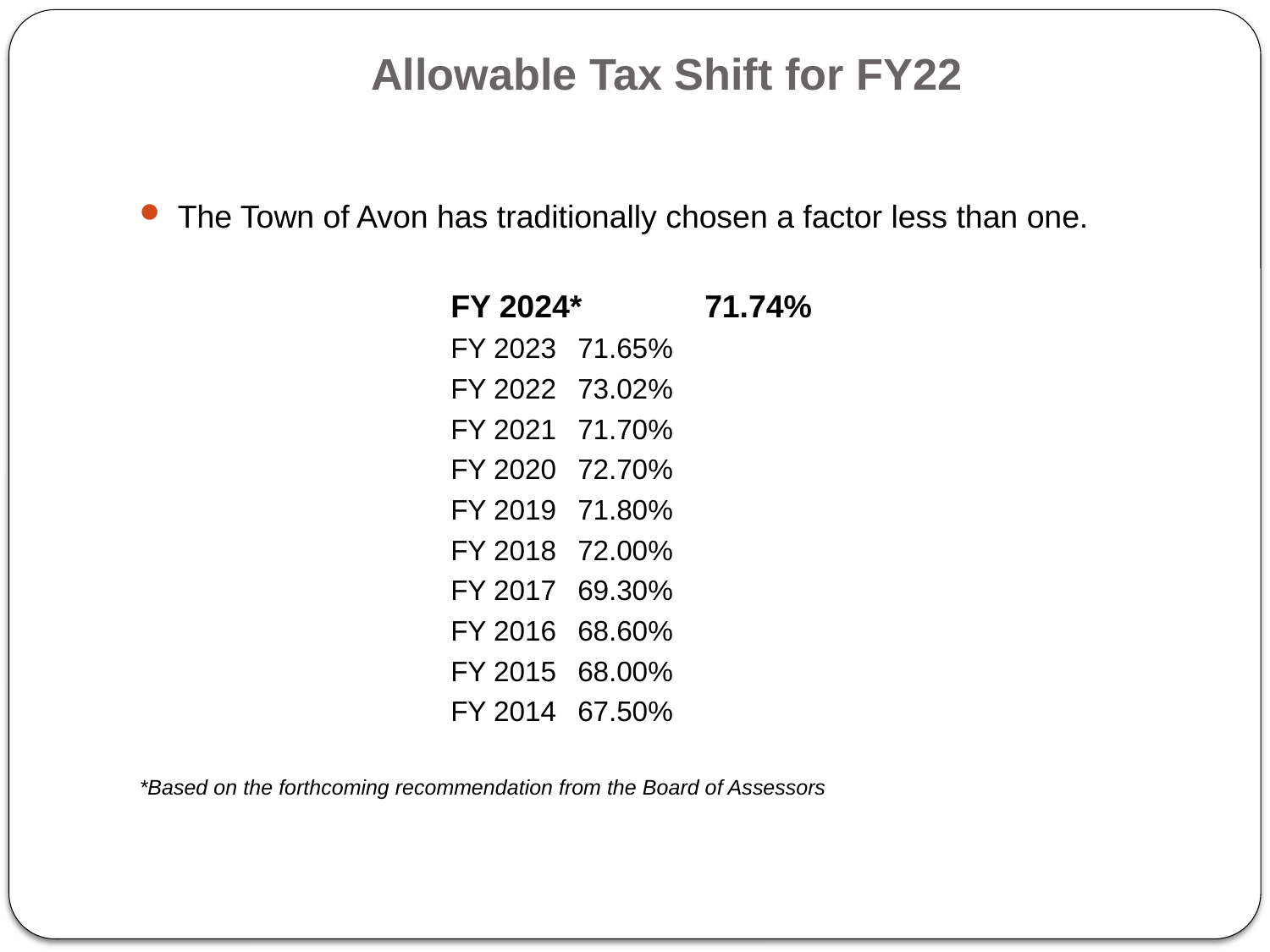

# Allowable Tax Shift for FY22
The Town of Avon has traditionally chosen a factor less than one.

FY 2024*	71.74%
FY 2023	71.65%
FY 2022	73.02%
FY 2021	71.70%
FY 2020	72.70%
FY 2019	71.80%
FY 2018	72.00%
FY 2017	69.30%
FY 2016	68.60%
FY 2015	68.00%
FY 2014	67.50%

*Based on the forthcoming recommendation from the Board of Assessors